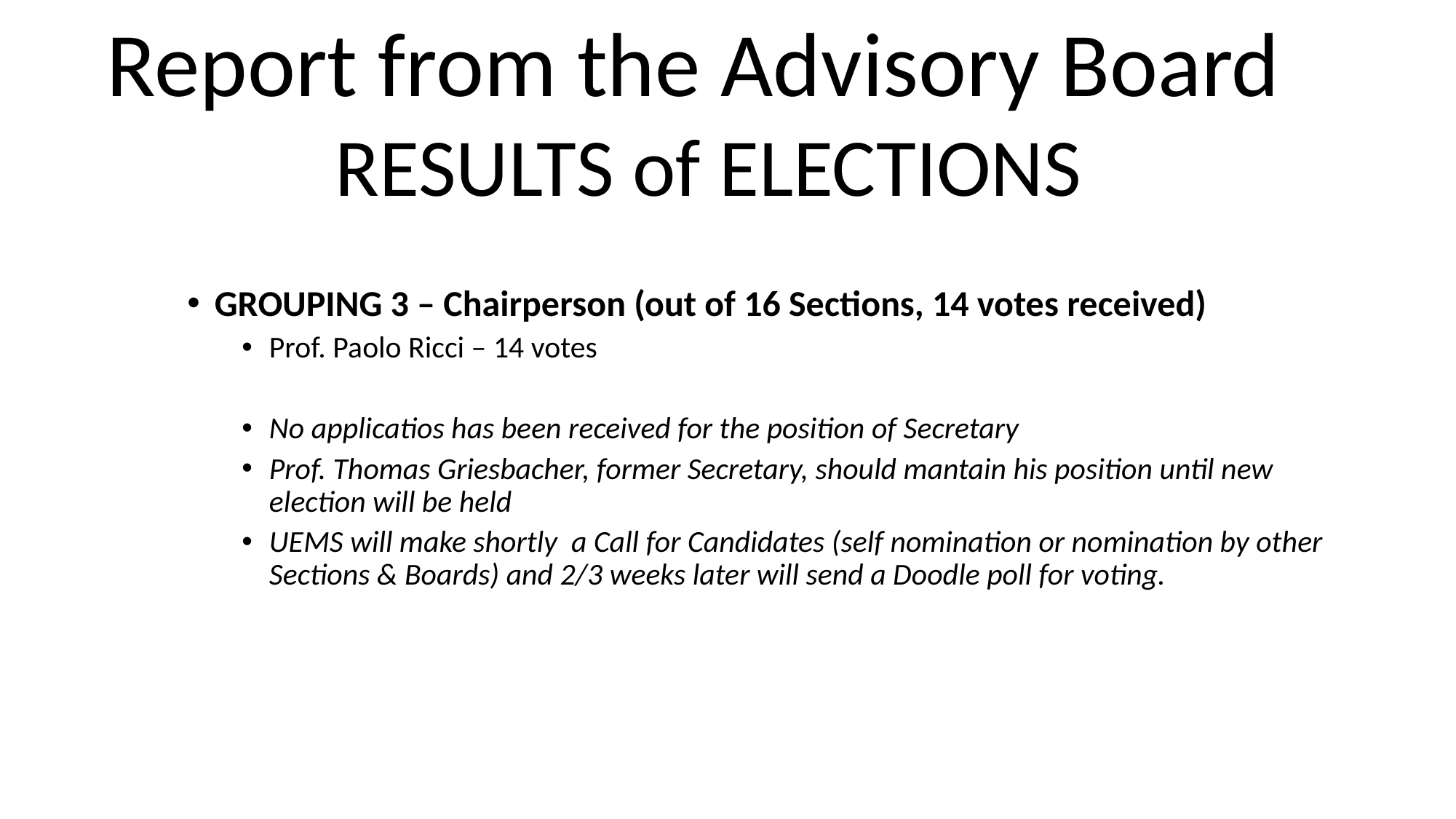

Report from the Advisory Board
RESULTS of ELECTIONS

GROUPING 3 – Chairperson (out of 16 Sections, 14 votes received)
Prof. Paolo Ricci – 14 votes

No applicatios has been received for the position of Secretary
Prof. Thomas Griesbacher, former Secretary, should mantain his position until new election will be held
UEMS will make shortly  a Call for Candidates (self nomination or nomination by other Sections & Boards) and 2/3 weeks later will send a Doodle poll for voting.